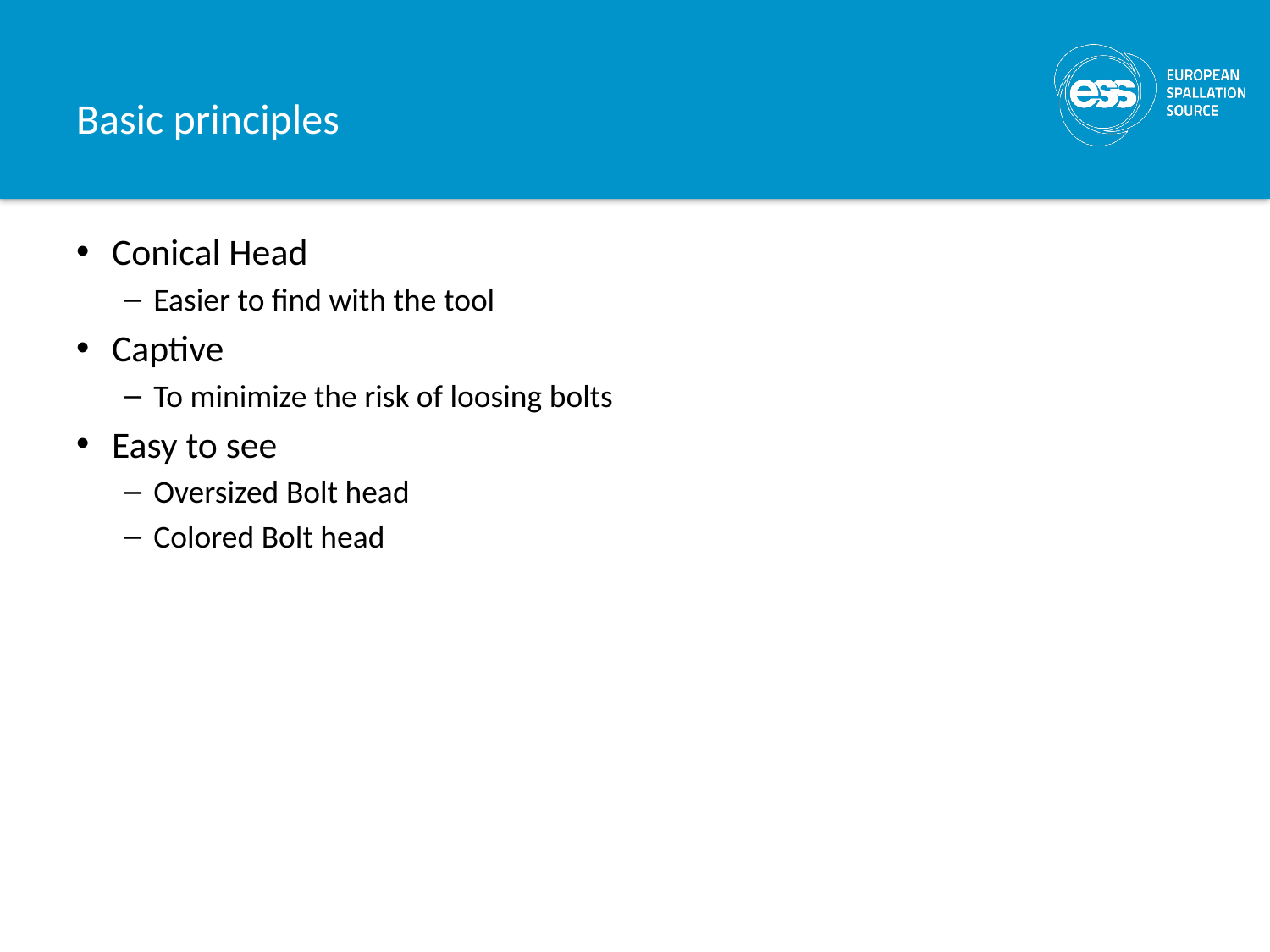

# Basic principles
Conical Head
Easier to find with the tool
Captive
To minimize the risk of loosing bolts
Easy to see
Oversized Bolt head
Colored Bolt head